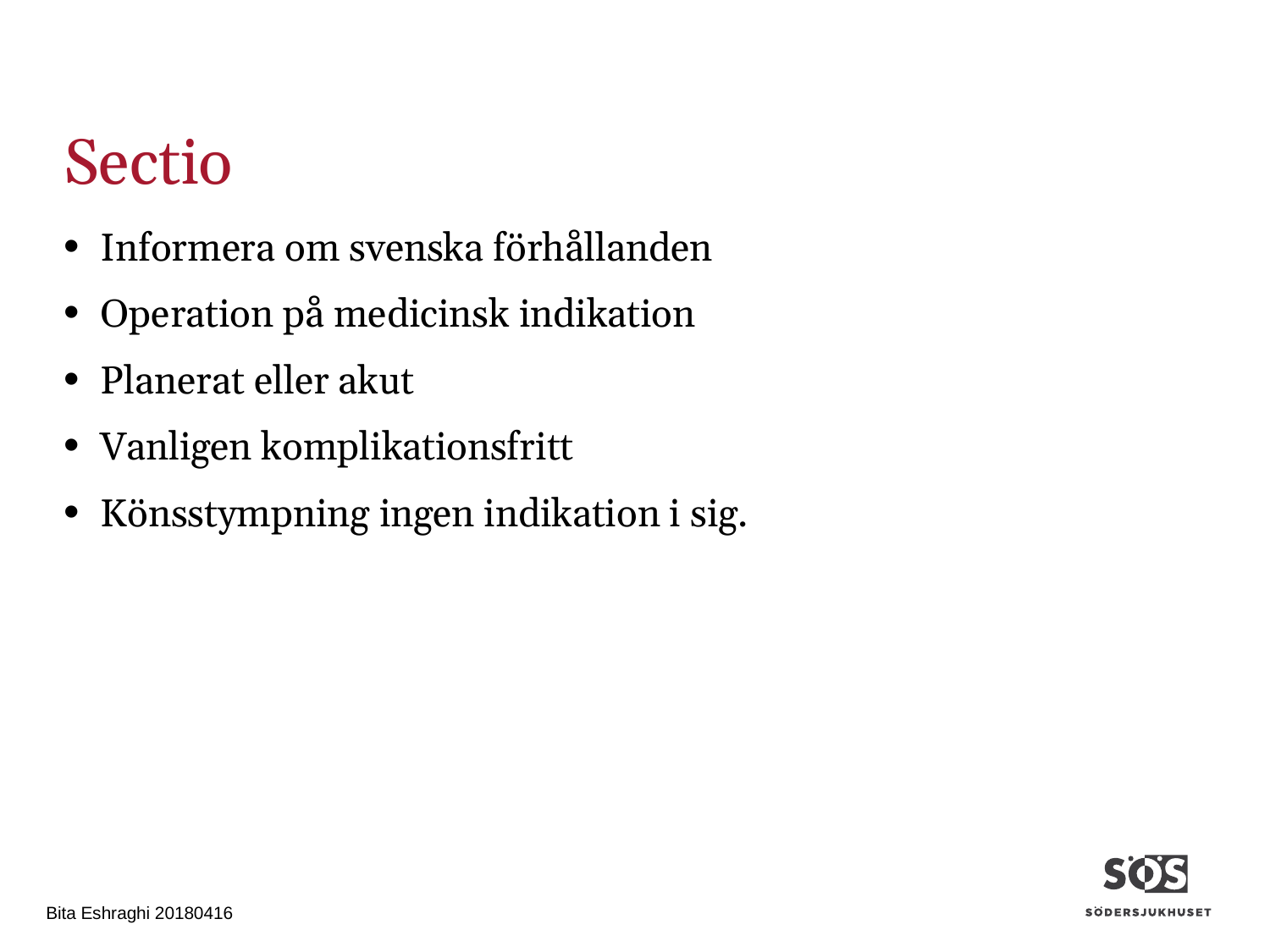

# Sectio
Informera om svenska förhållanden
Operation på medicinsk indikation
Planerat eller akut
Vanligen komplikationsfritt
Könsstympning ingen indikation i sig.
Bita Eshraghi 20180416